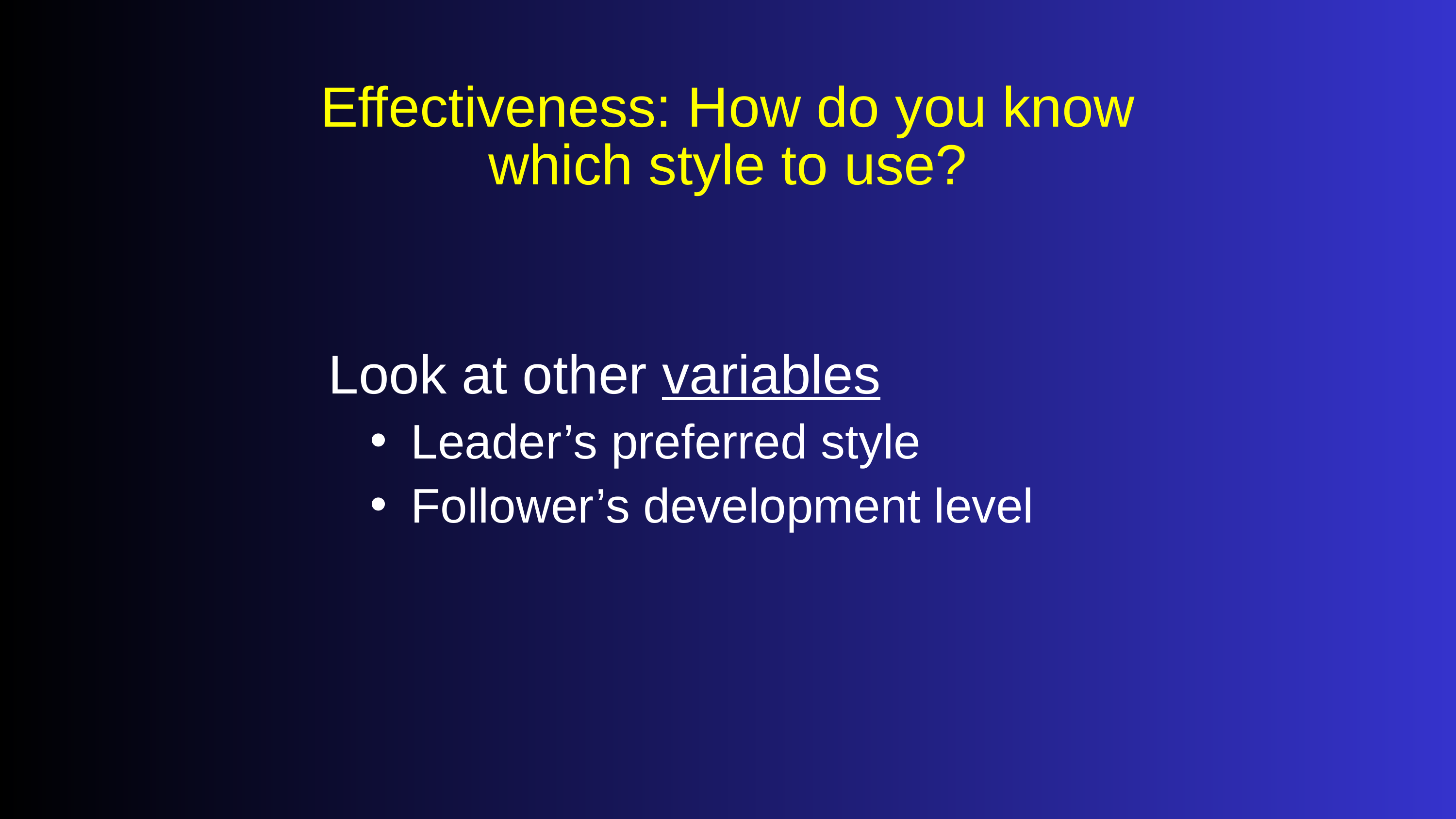

Effectiveness: How do you know which style to use?
Look at other variables
Leader’s preferred style
Follower’s development level